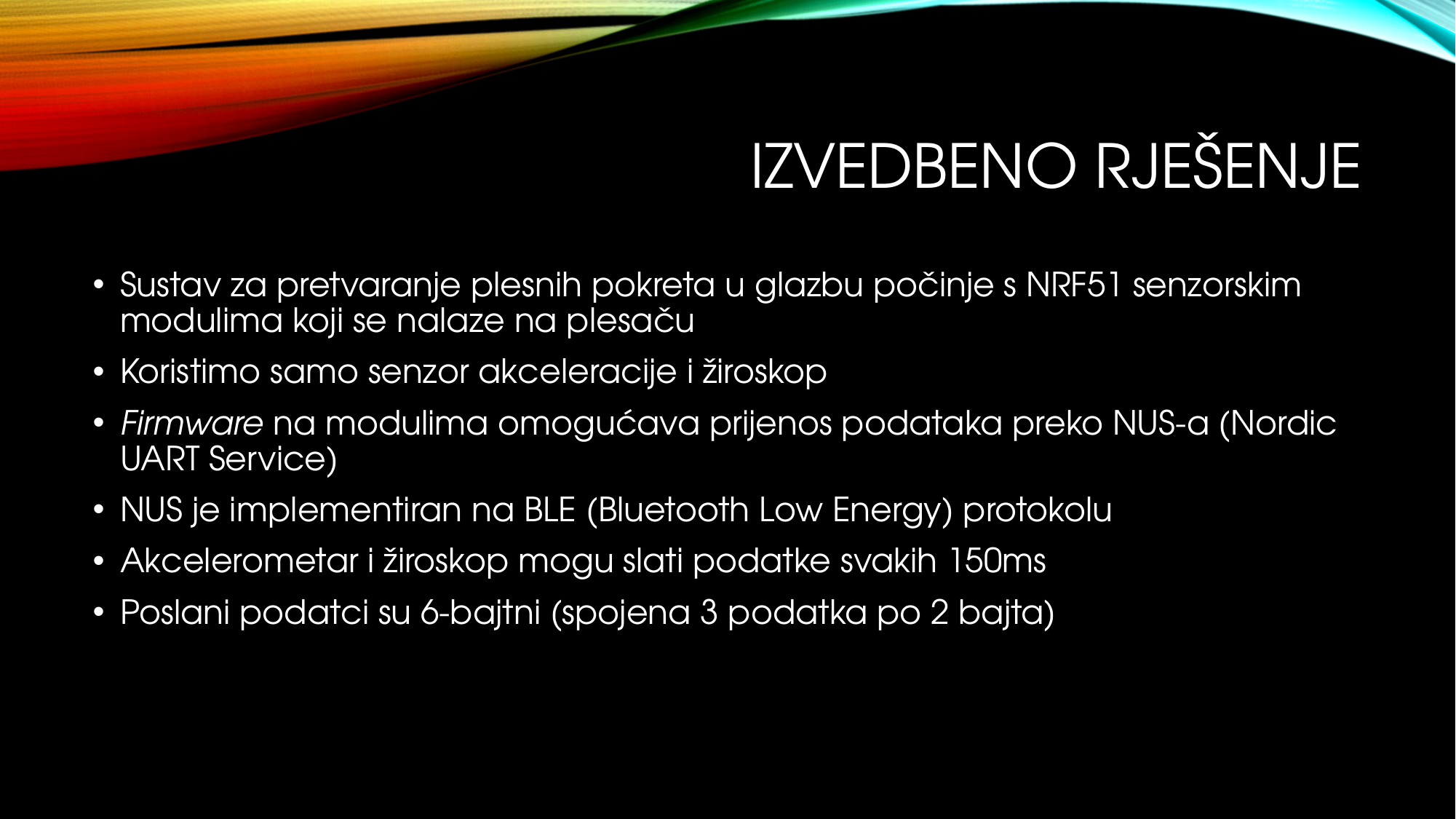

# izvedbeno rješenje
Sustav za pretvaranje plesnih pokreta u glazbu počinje s NRF51 senzorskim modulima koji se nalaze na plesaču
Koristimo samo senzor akceleracije i žiroskop
Firmware na modulima omogućava prijenos podataka preko NUS-a (Nordic UART Service)
NUS je implementiran na BLE (Bluetooth Low Energy) protokolu
Akcelerometar i žiroskop mogu slati podatke svakih 150ms
Poslani podatci su 6-bajtni (spojena 3 podatka po 2 bajta)